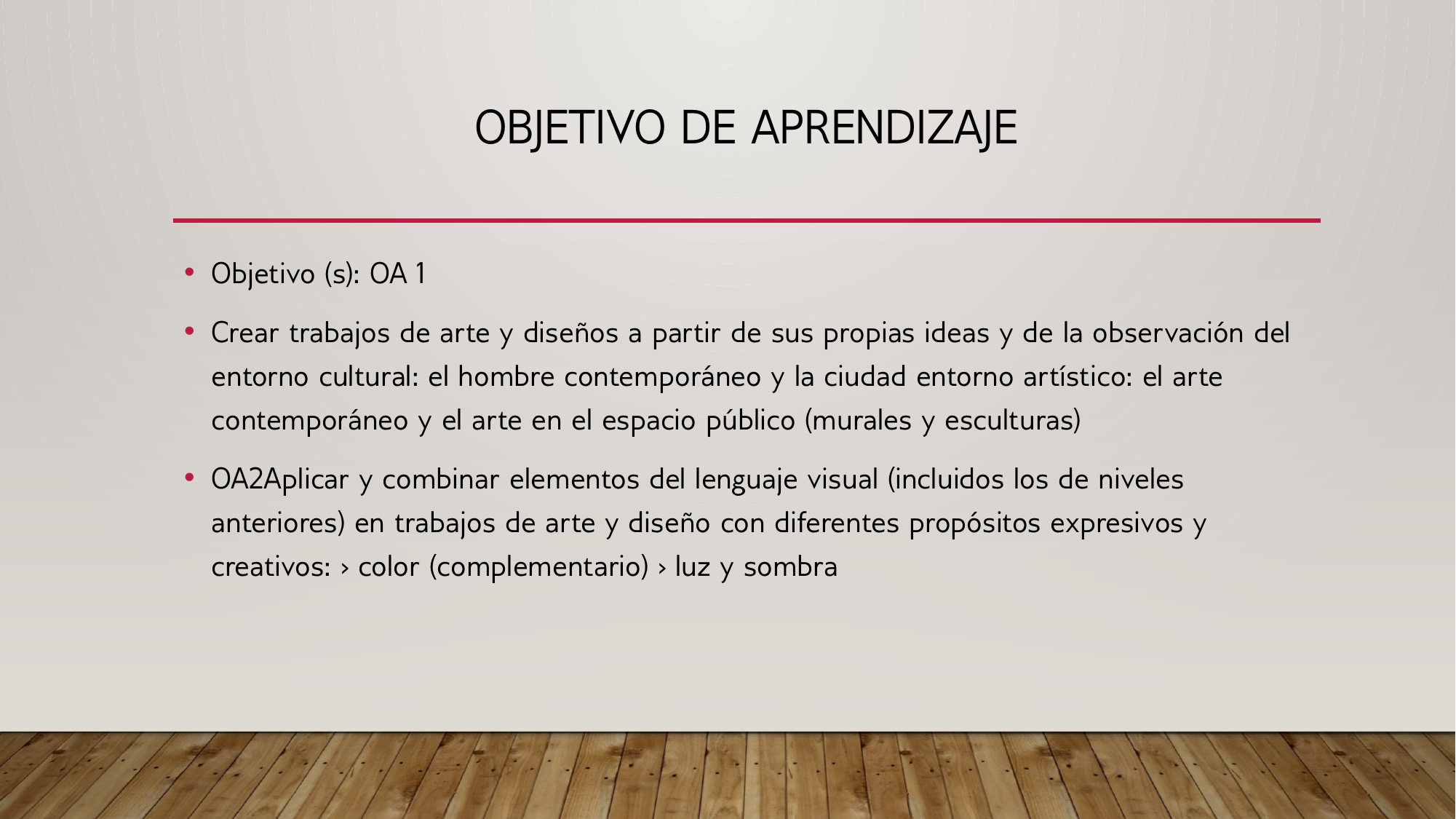

# Objetivo de aprendizaje
Objetivo (s): OA 1
Crear trabajos de arte y diseños a partir de sus propias ideas y de la observación del entorno cultural: el hombre contemporáneo y la ciudad entorno artístico: el arte contemporáneo y el arte en el espacio público (murales y esculturas)
OA2Aplicar y combinar elementos del lenguaje visual (incluidos los de niveles anteriores) en trabajos de arte y diseño con diferentes propósitos expresivos y creativos: › color (complementario) › luz y sombra